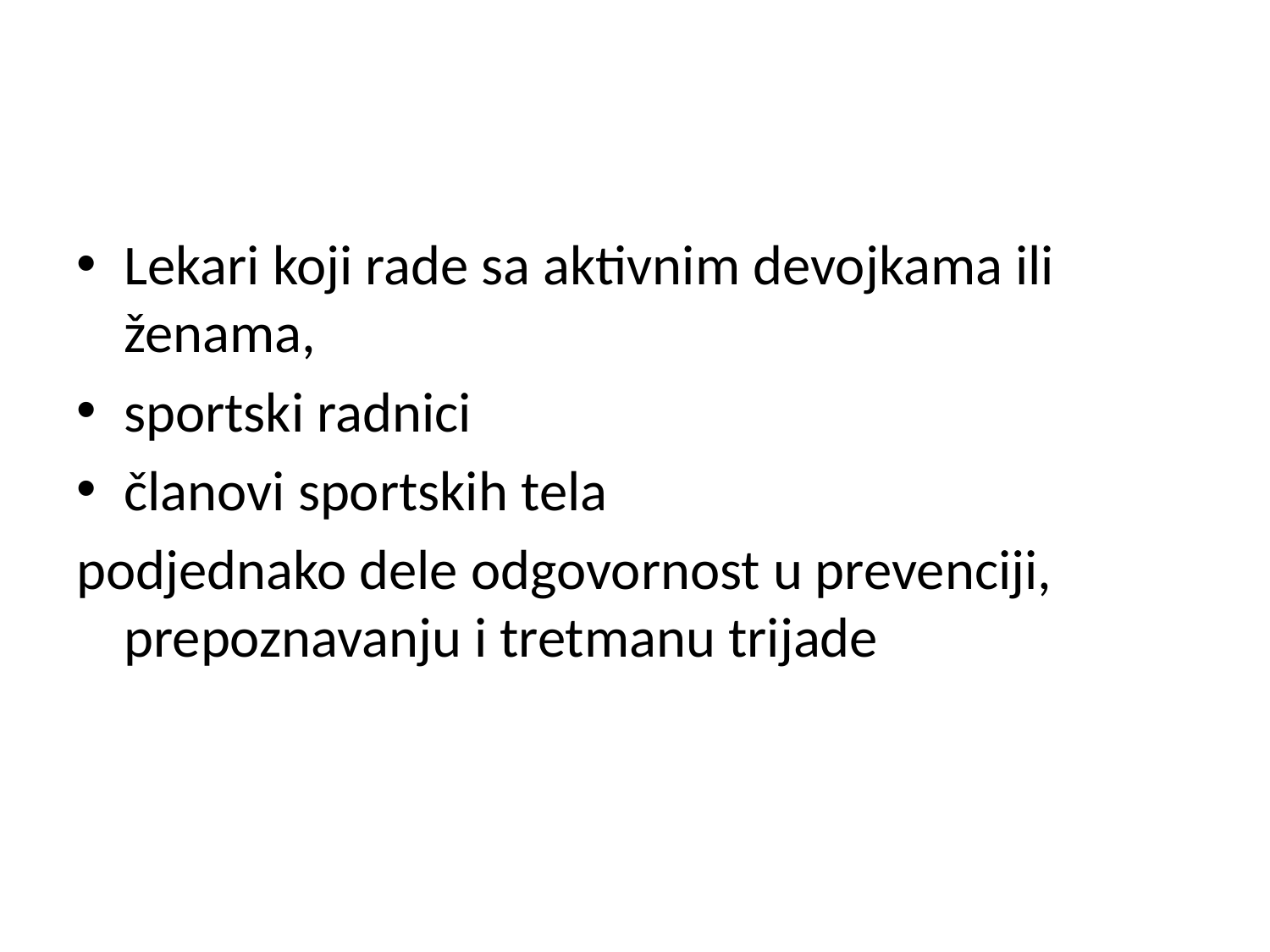

#
Lekari koji rade sa aktivnim devojkama ili ženama,
sportski radnici
članovi sportskih tela
podjednako dele odgovornost u prevenciji, prepoznavanju i tretmanu trijade